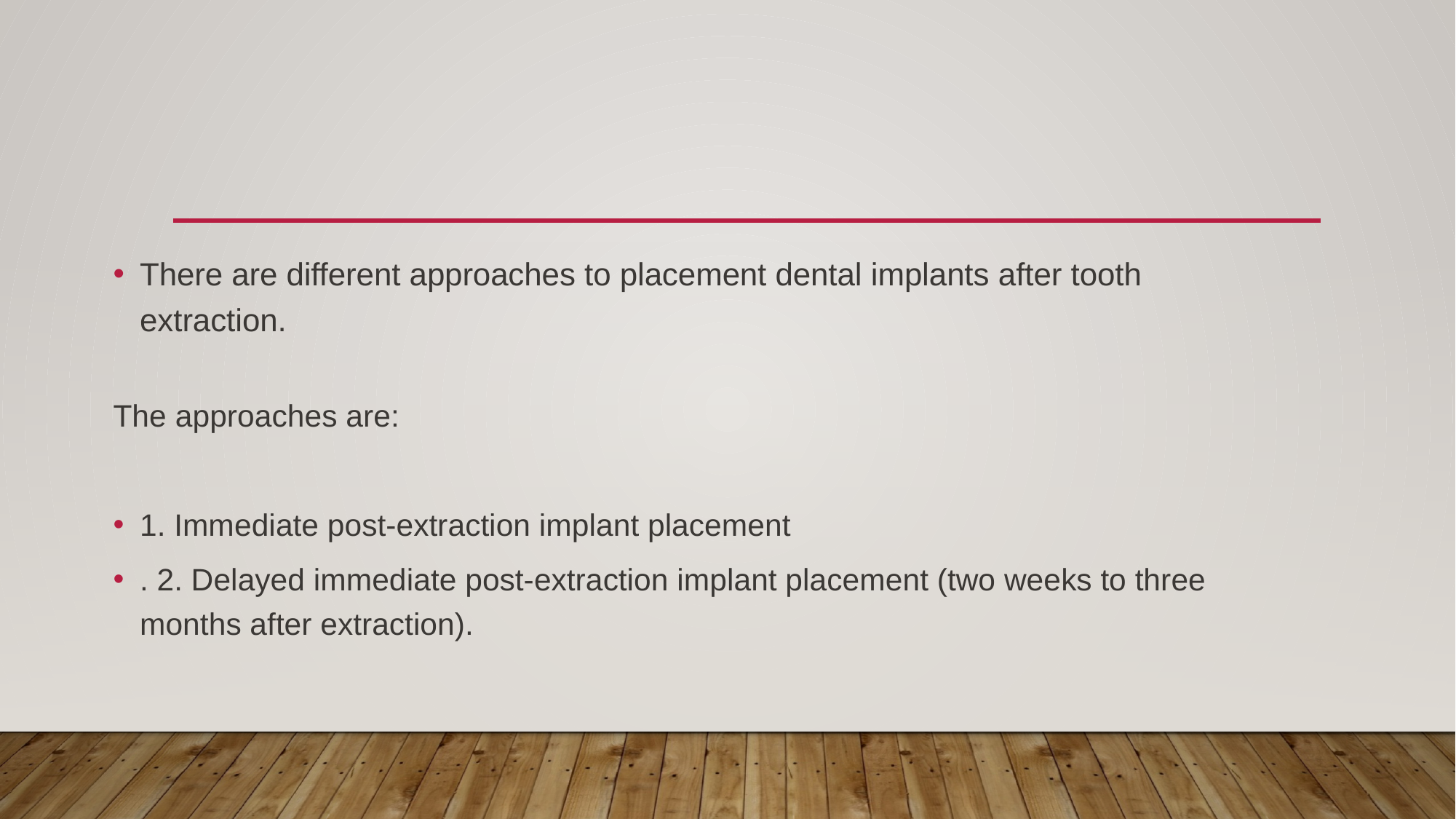

#
There are different approaches to placement dental implants after tooth extraction.

The approaches are:

1. Immediate post-extraction implant placement
. 2. Delayed immediate post-extraction implant placement (two weeks to three months after extraction).